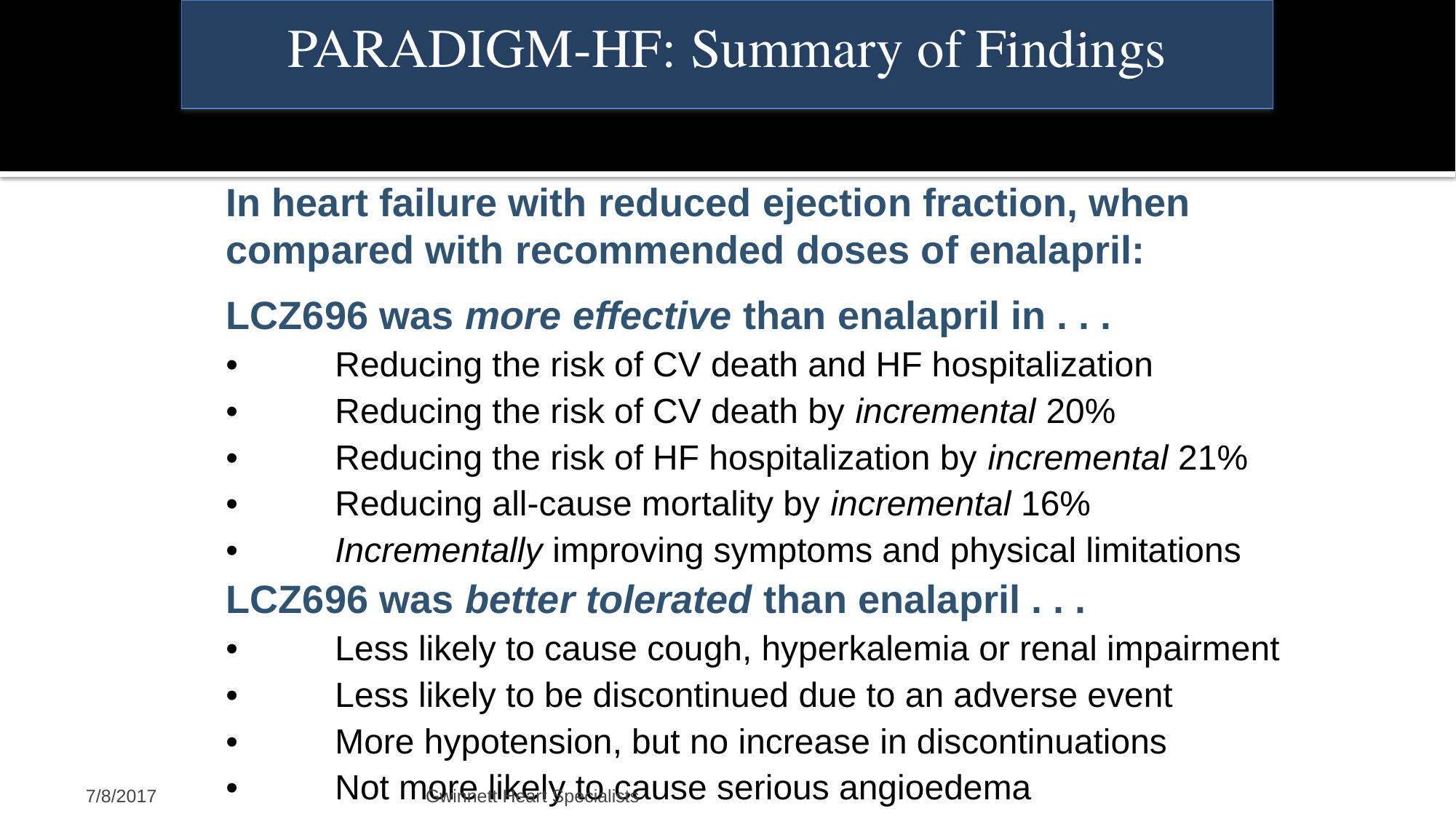

PARADIGM-HF: Summary of Findings
In heart failure with reduced ejection fraction, when
compared with recommended doses of enalapril:
LCZ696 was more effective than enalapril in . . .
•	Reducing the risk of CV death and HF hospitalization
•	Reducing the risk of CV death by incremental 20%
•	Reducing the risk of HF hospitalization by incremental 21%
•	Reducing all-cause mortality by incremental 16%
•	Incrementally improving symptoms and physical limitations
LCZ696 was better tolerated than enalapril . . .
•	Less likely to cause cough, hyperkalemia or renal impairment
•	Less likely to be discontinued due to an adverse event
•	More hypotension, but no increase in discontinuations
•	Not more likely to cause serious angioedema
7/8/2017
Gwinnett Heart Specialists